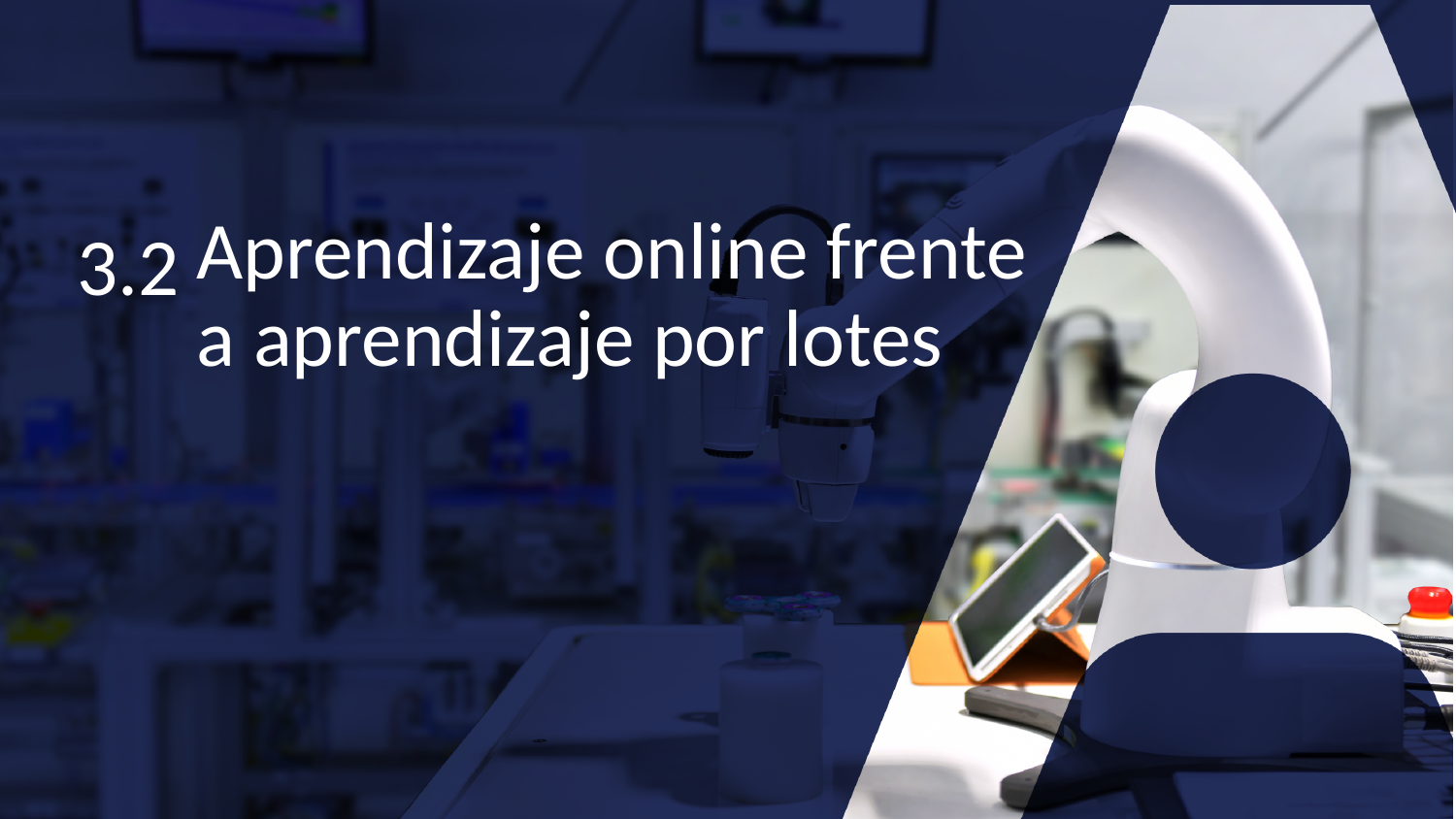

Aprendizaje online frente a aprendizaje por lotes
3.2